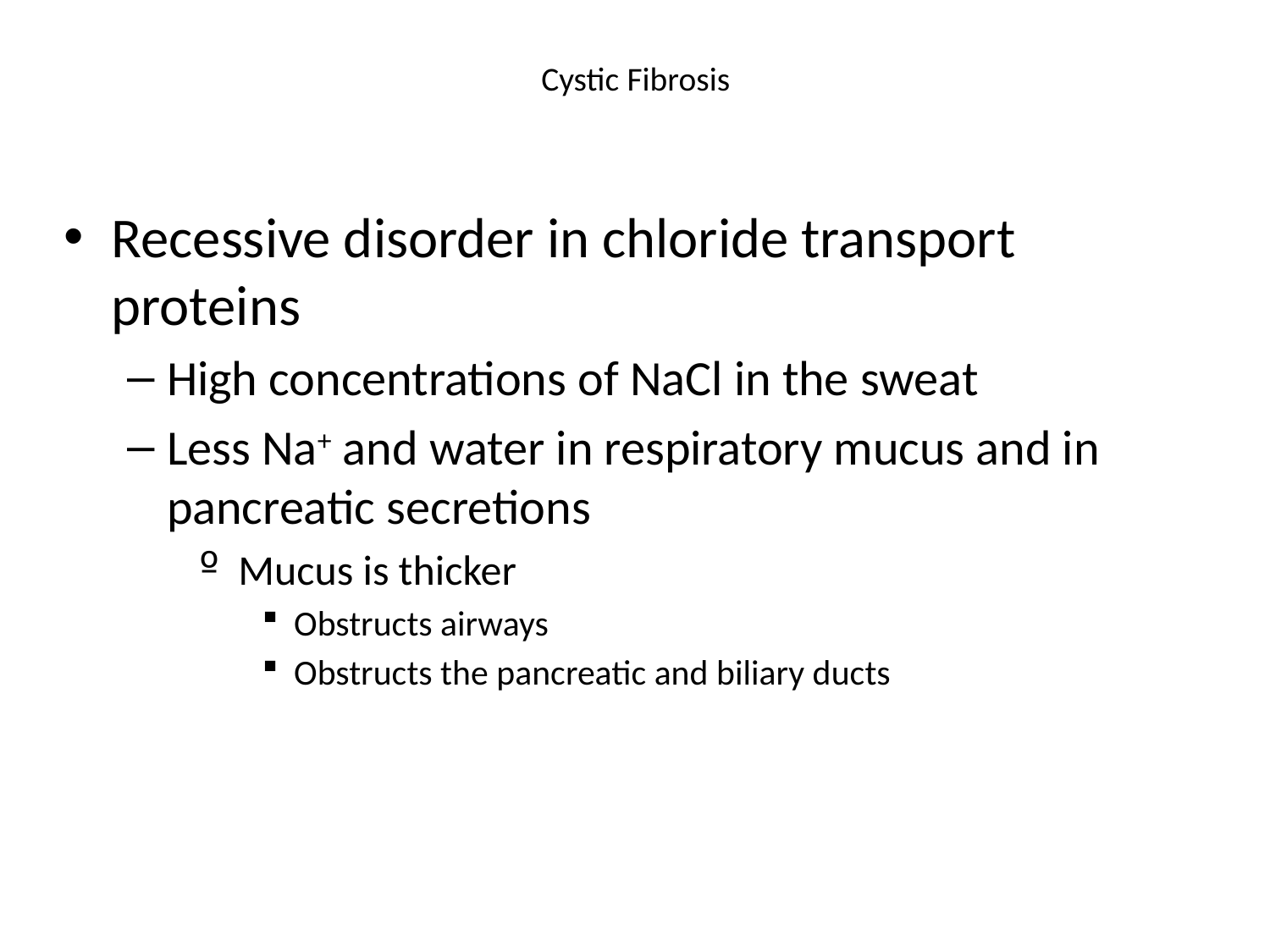

# Cystic Fibrosis
Recessive disorder in chloride transport proteins
High concentrations of NaCl in the sweat
Less Na+ and water in respiratory mucus and in pancreatic secretions
Mucus is thicker
Obstructs airways
Obstructs the pancreatic and biliary ducts